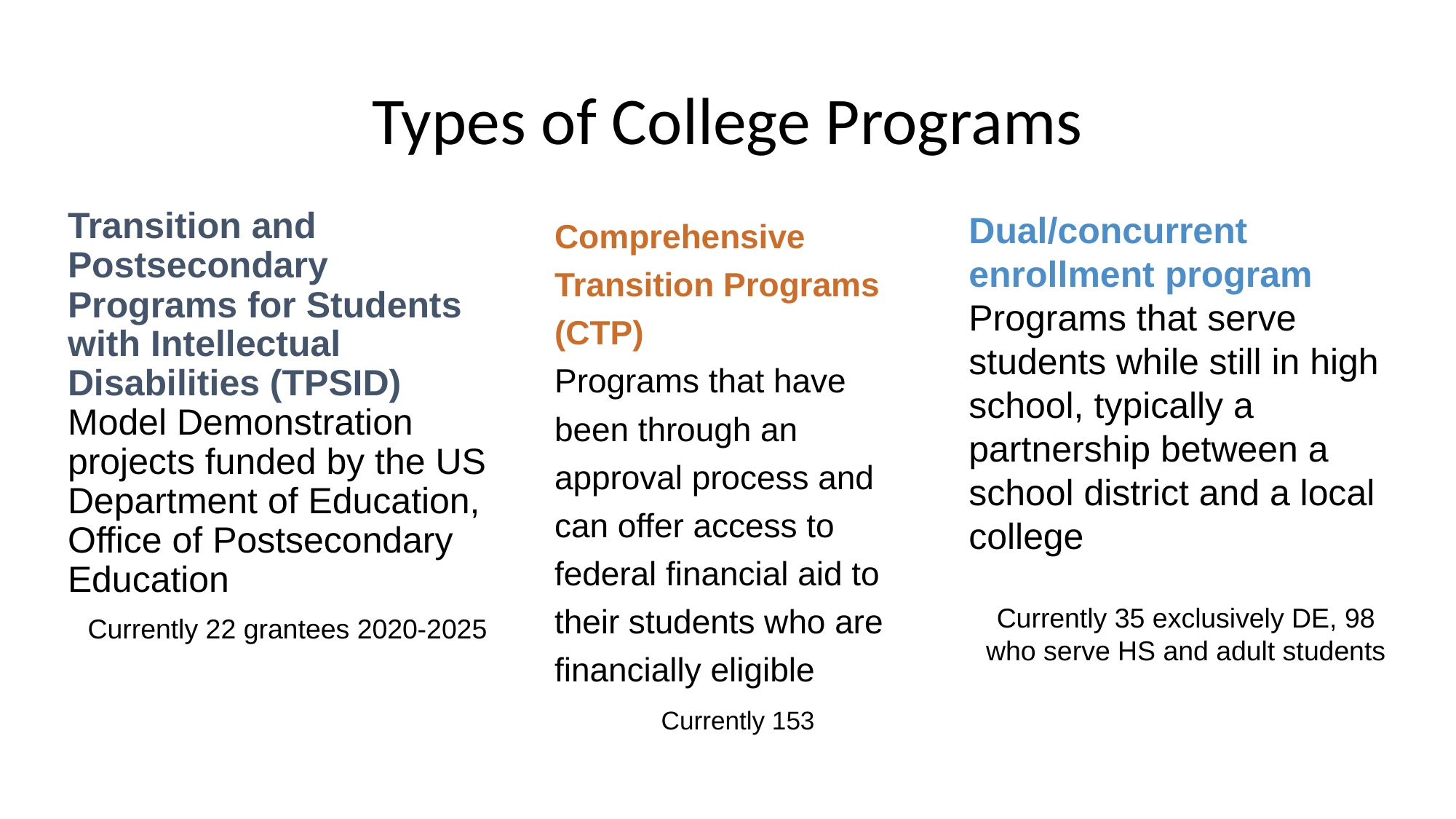

# Types of College Programs
Comprehensive Transition Programs (CTP)
Programs that have been through an approval process and can offer access to federal financial aid to their students who are financially eligible
Currently 153

Transition and Postsecondary Programs for Students with Intellectual Disabilities (TPSID)
Model Demonstration projects funded by the US Department of Education, Office of Postsecondary Education
Currently 22 grantees 2020-2025
Dual/concurrent enrollment program
Programs that serve students while still in high school, typically a partnership between a school district and a local college

Currently 35 exclusively DE, 98 who serve HS and adult students